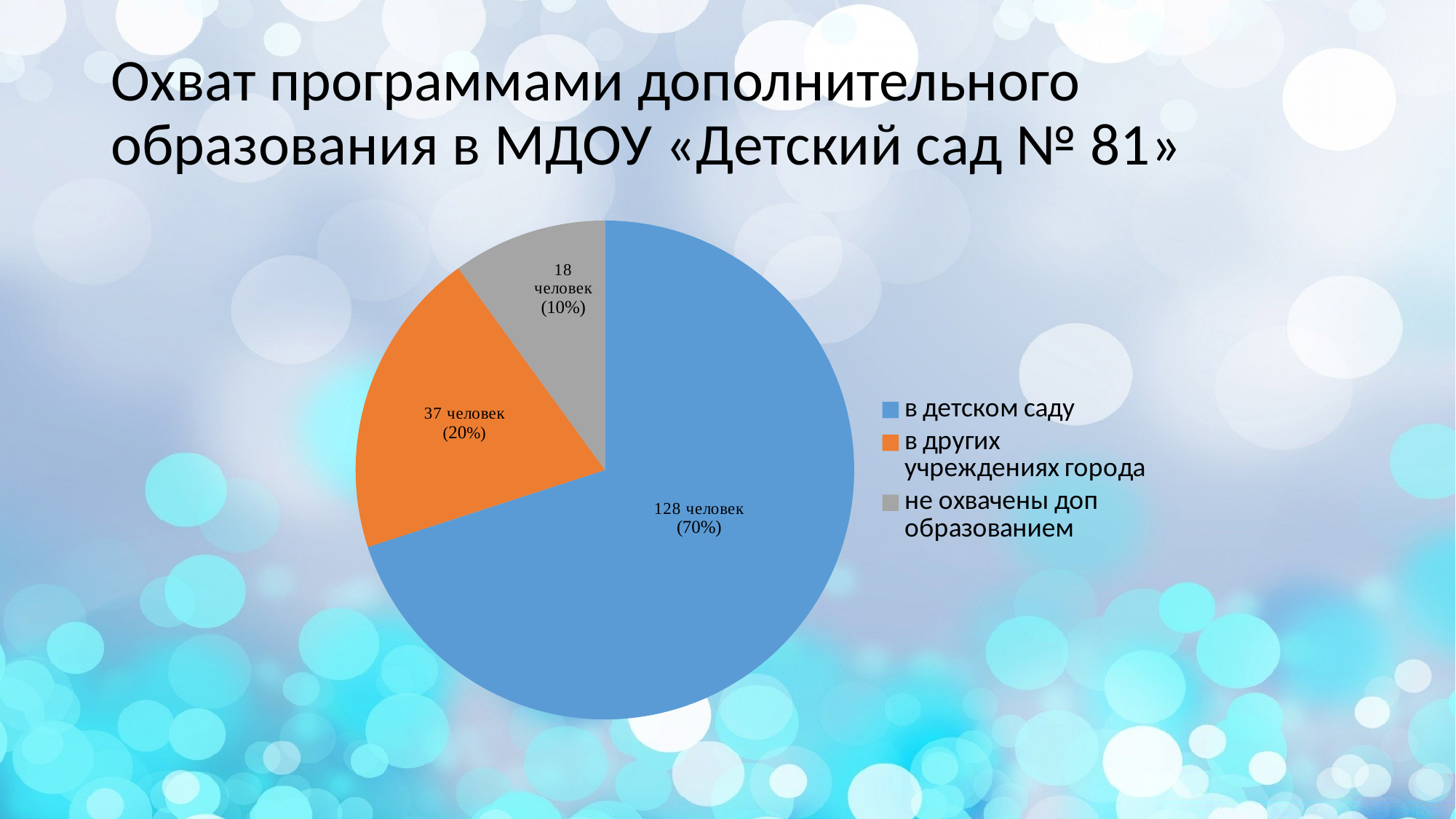

# Охват программами дополнительного образования в МДОУ «Детский сад № 81»

### Chart

| Category | Продажи |
|---|---|
| в детском саду | 0.7 |
| в других учреждениях города  | 0.2 |
| не охвачены доп образованием | 0.1 |